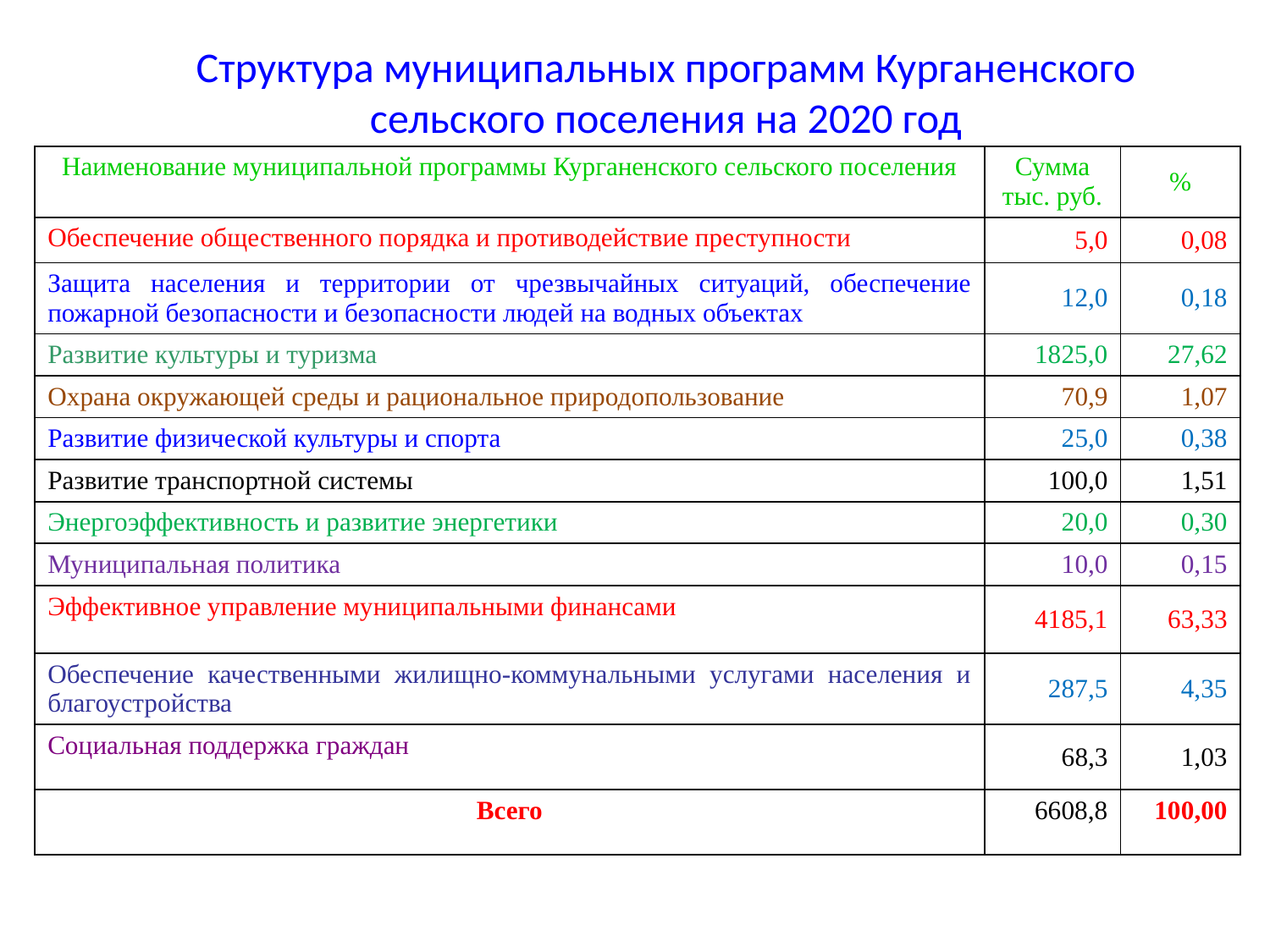

# Структура муниципальных программ Курганенского сельского поселения на 2020 год
| Наименование муниципальной программы Курганенского сельского поселения | Сумма тыс. руб. | % |
| --- | --- | --- |
| Обеспечение общественного порядка и противодействие преступности | 5,0 | 0,08 |
| Защита населения и территории от чрезвычайных ситуаций, обеспечение пожарной безопасности и безопасности людей на водных объектах | 12,0 | 0,18 |
| Развитие культуры и туризма | 1825,0 | 27,62 |
| Охрана окружающей среды и рациональное природопользование | 70,9 | 1,07 |
| Развитие физической культуры и спорта | 25,0 | 0,38 |
| Развитие транспортной системы | 100,0 | 1,51 |
| Энергоэффективность и развитие энергетики | 20,0 | 0,30 |
| Муниципальная политика | 10,0 | 0,15 |
| Эффективное управление муниципальными финансами | 4185,1 | 63,33 |
| Обеспечение качественными жилищно-коммунальными услугами населения и благоустройства | 287,5 | 4,35 |
| Социальная поддержка граждан | 68,3 | 1,03 |
| Всего | 6608,8 | 100,00 |